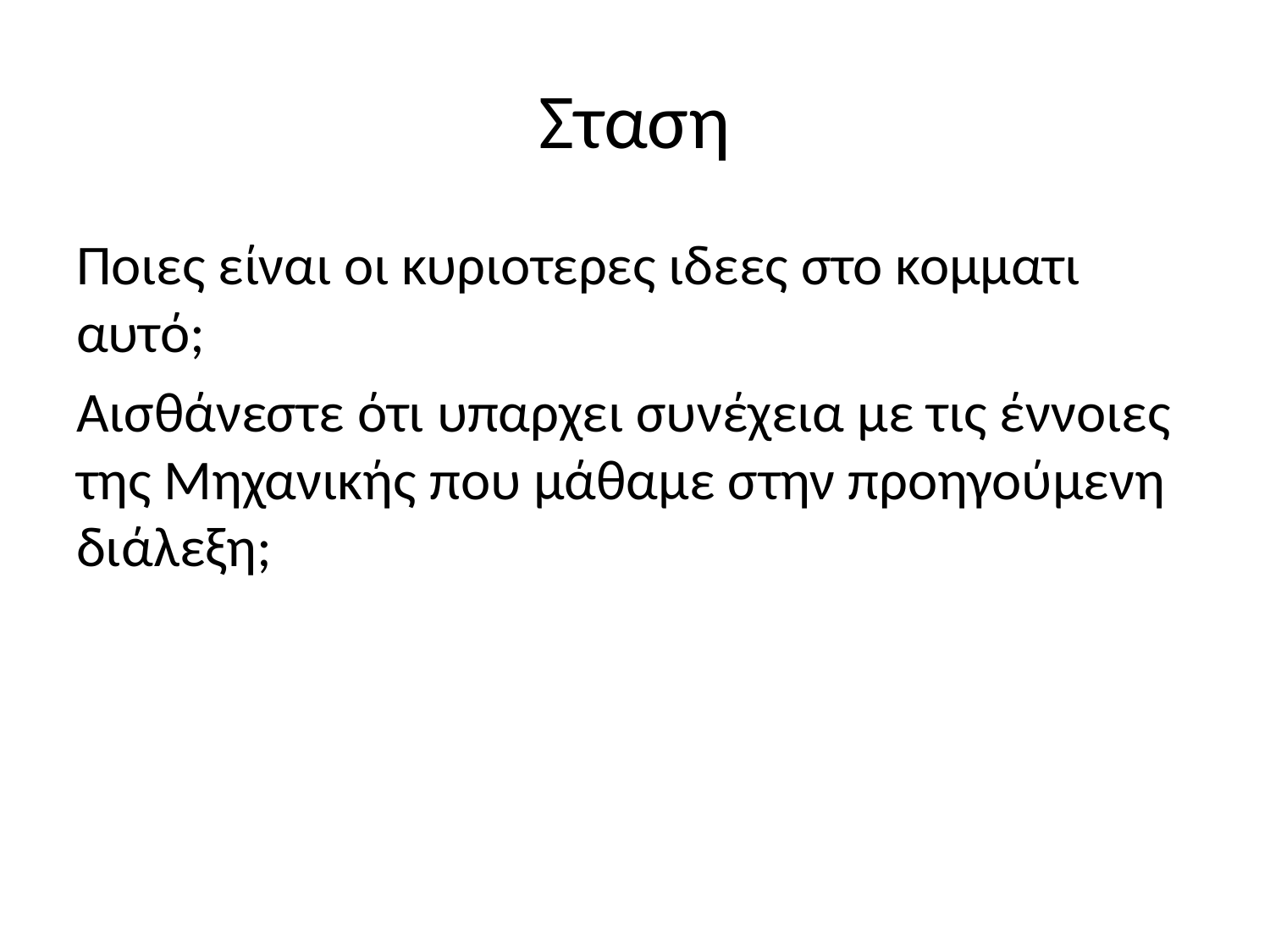

# Σταση
Ποιες είναι οι κυριοτερες ιδεες στο κομματι αυτό;
Αισθάνεστε ότι υπαρχει συνέχεια με τις έννοιες της Μηχανικής που μάθαμε στην προηγούμενη διάλεξη;